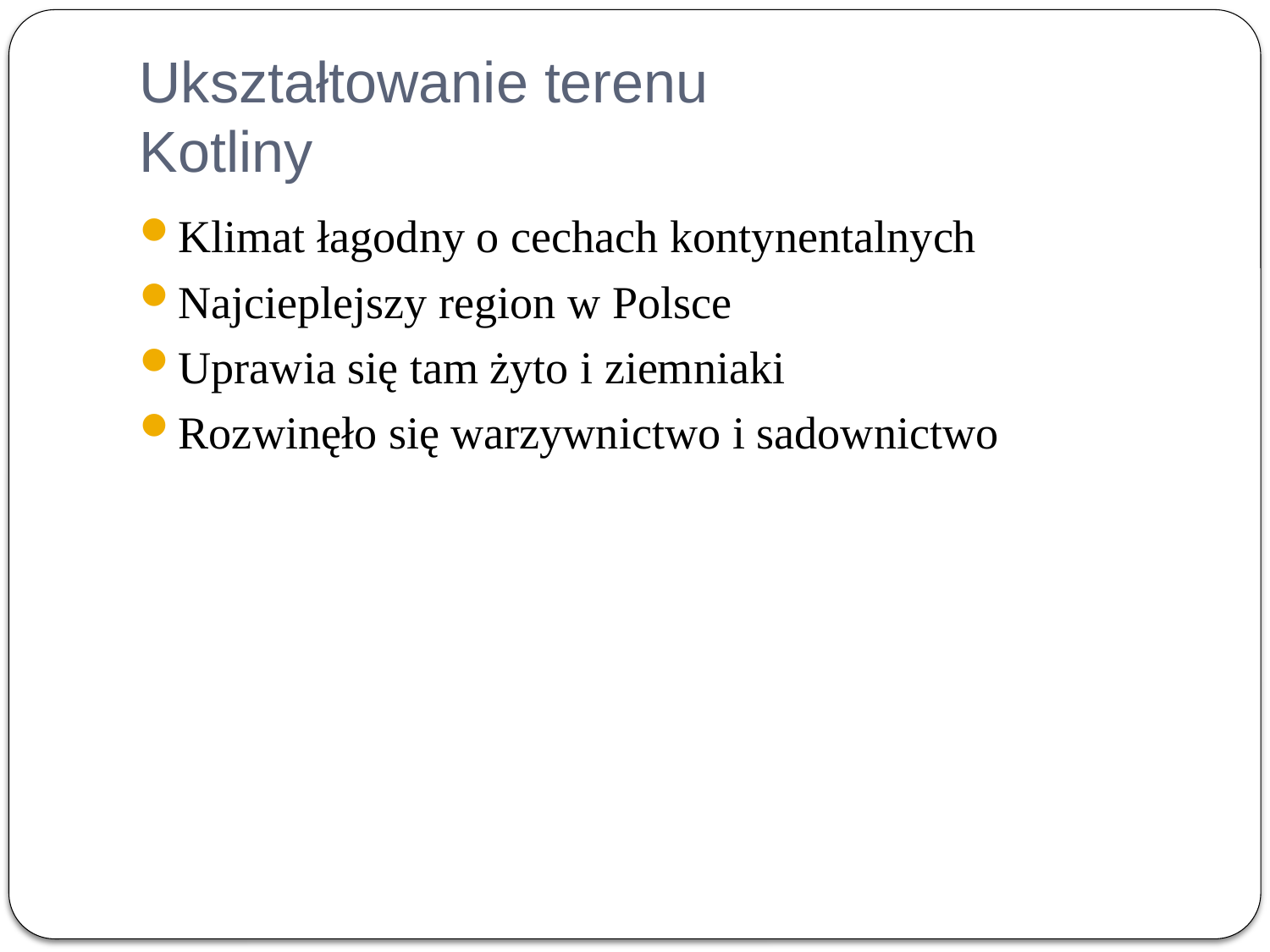

# Ukształtowanie terenu Kotliny
Klimat łagodny o cechach kontynentalnych
Najcieplejszy region w Polsce
Uprawia się tam żyto i ziemniaki
Rozwinęło się warzywnictwo i sadownictwo